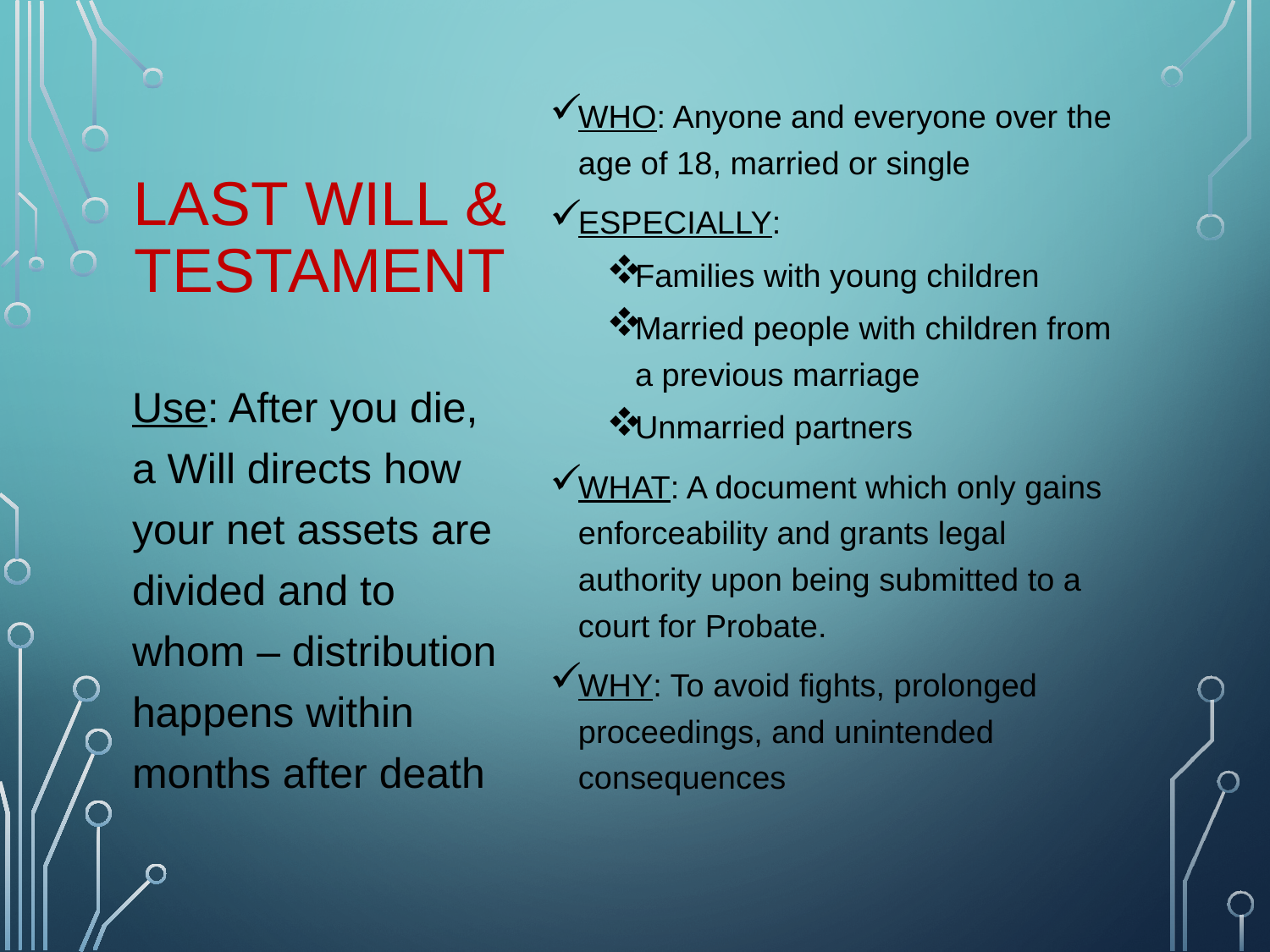

WHO: Anyone and everyone over the age of 18, married or single
ESPECIALLY:
Families with young children
Married people with children from a previous marriage
Unmarried partners
WHAT: A document which only gains enforceability and grants legal authority upon being submitted to a court for Probate.
WHY: To avoid fights, prolonged proceedings, and unintended consequences

# Last will & testament

Use: After you die, a Will directs how your net assets are divided and to whom – distribution happens within months after death